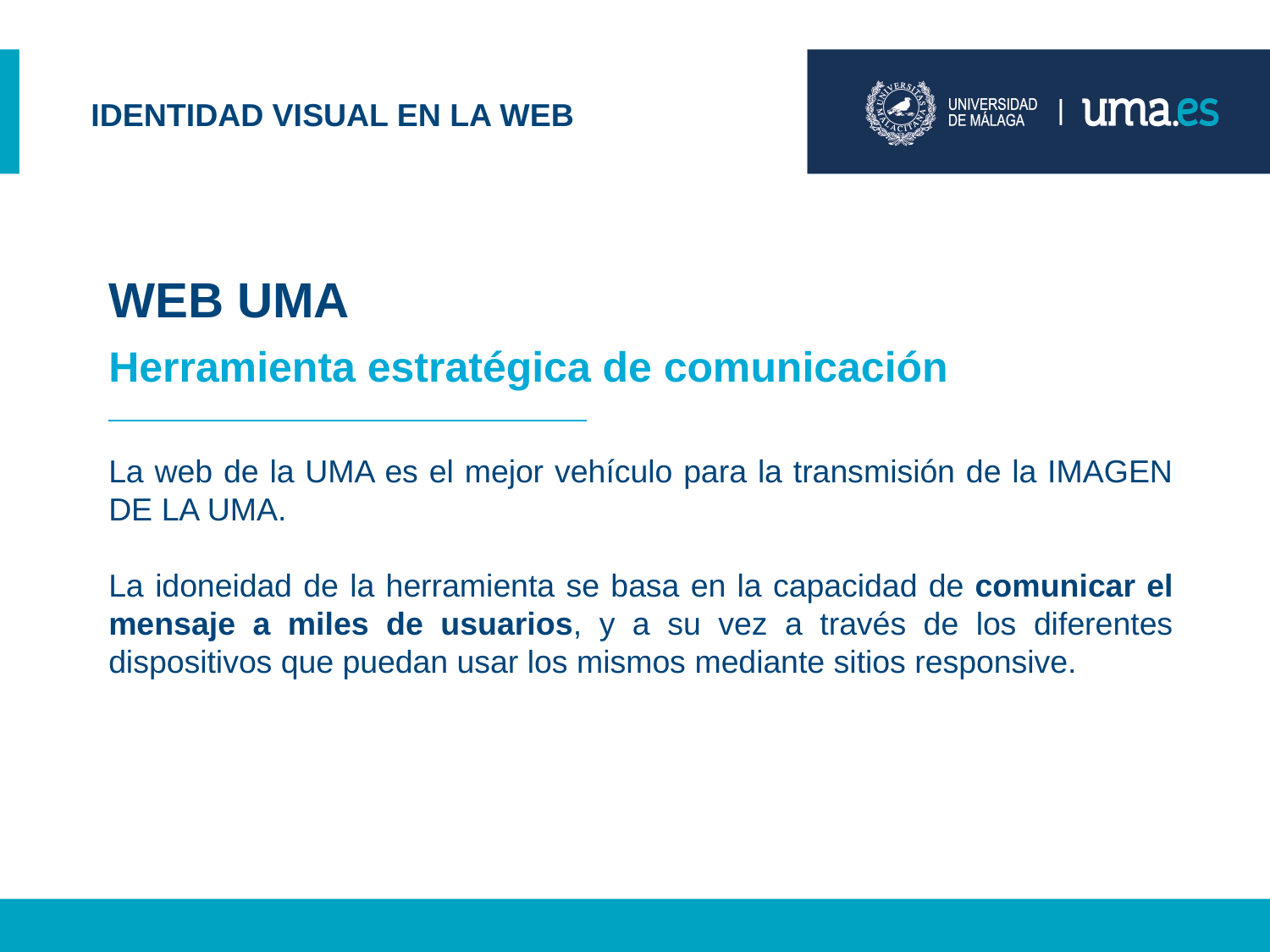

IDENTIDAD VISUAL EN LA WEB
WEB UMA
Herramienta estratégica de comunicación
La web de la UMA es el mejor vehículo para la transmisión de la IMAGEN DE LA UMA.

La idoneidad de la herramienta se basa en la capacidad de comunicar el mensaje a miles de usuarios, y a su vez a través de los diferentes dispositivos que puedan usar los mismos mediante sitios responsive.